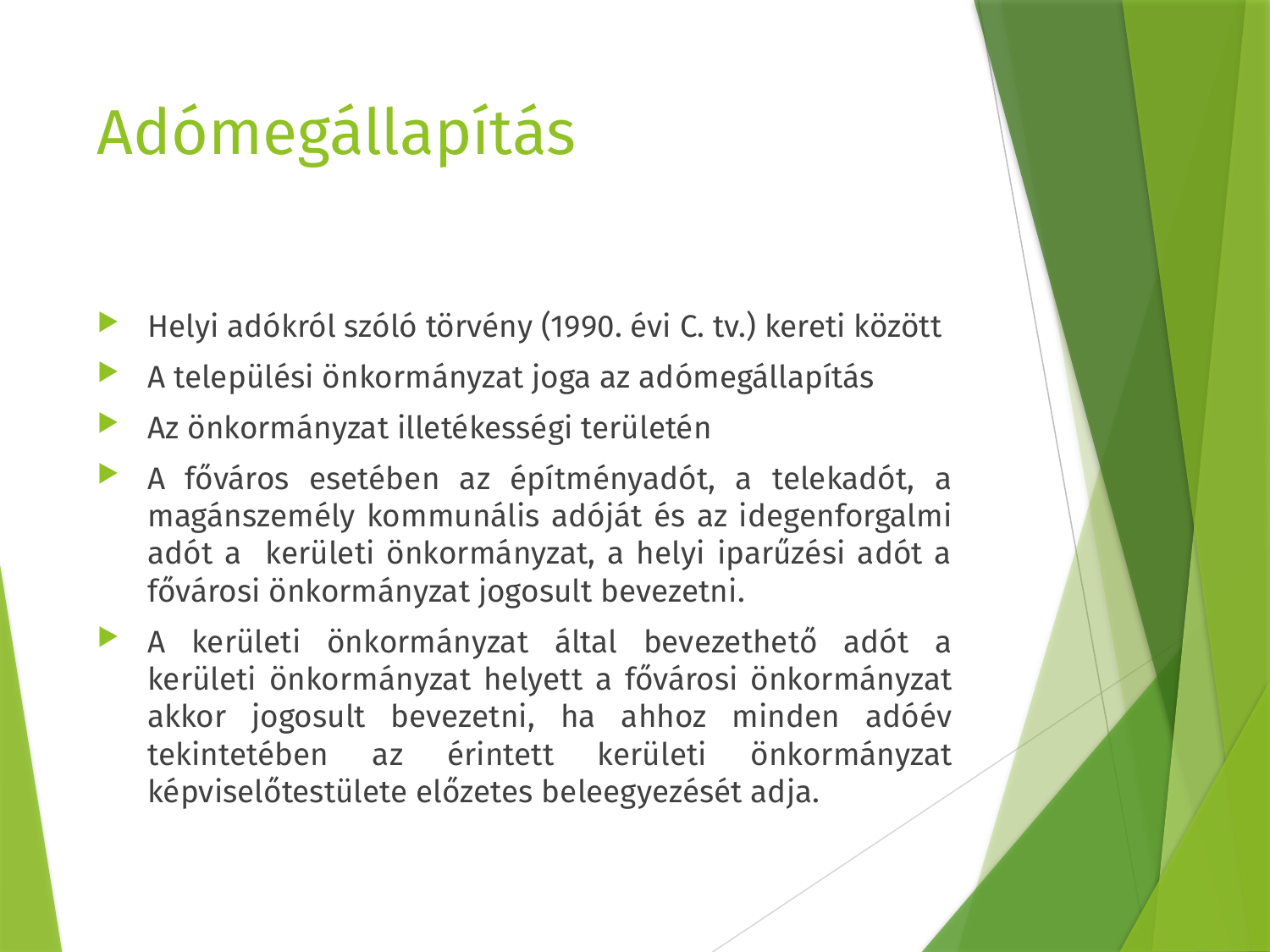

# Adómegállapítás
Helyi adókról szóló törvény (1990. évi C. tv.) kereti között
A települési önkormányzat joga az adómegállapítás
Az önkormányzat illetékességi területén
A főváros esetében az építményadót, a telekadót, a magánszemély kommunális adóját és az idegenforgalmi adót a  kerületi önkormányzat, a helyi iparűzési adót a fővárosi önkormányzat jogosult bevezetni.
A kerületi önkormányzat által bevezethető adót a kerületi önkormányzat helyett a fővárosi önkormányzat akkor jogosult bevezetni, ha ahhoz minden adóév tekintetében az érintett kerületi önkormányzat képviselőtestülete előzetes beleegyezését adja.